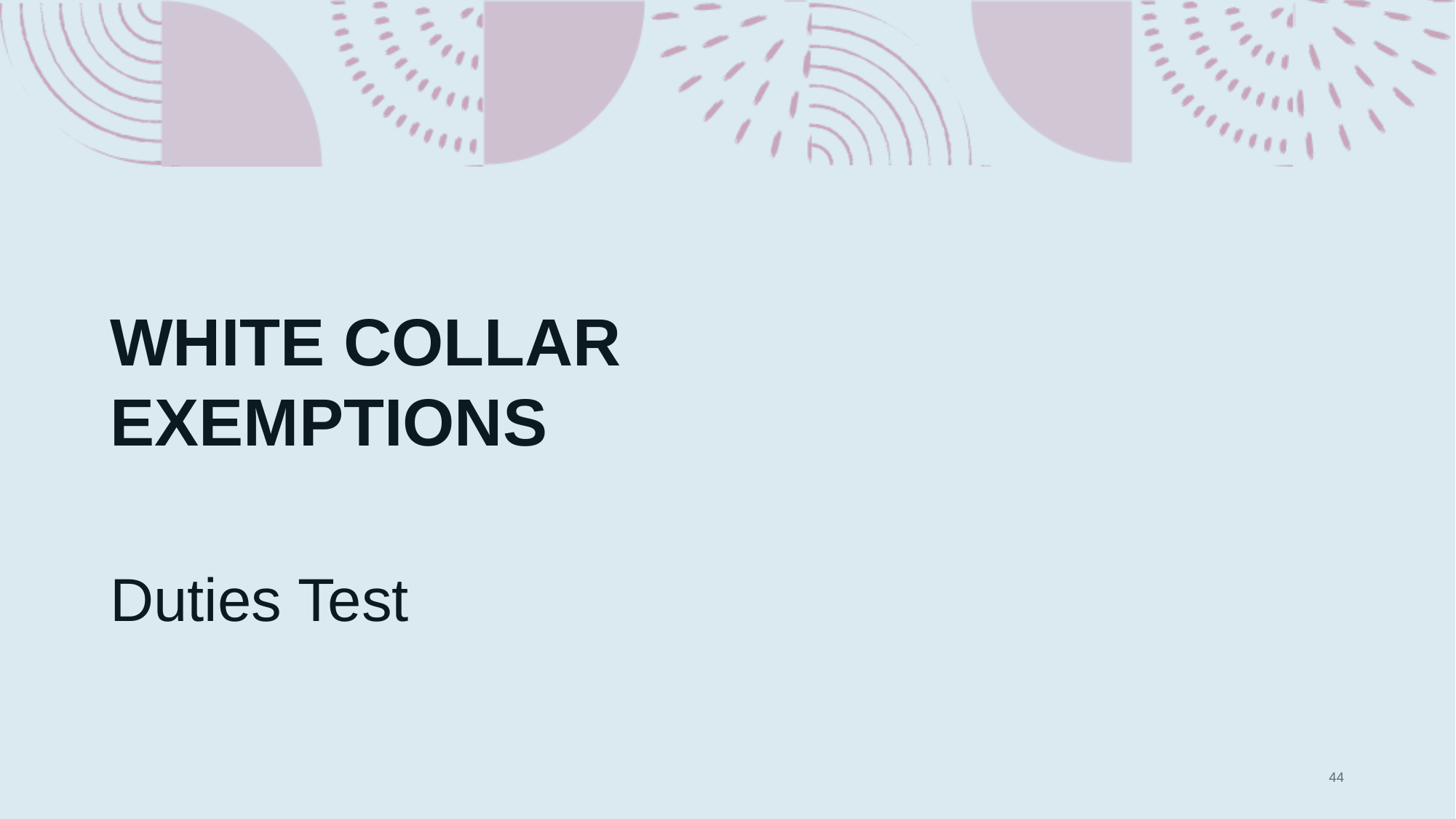

# WHITE COLLAR EXEMPTIONS
Duties Test

44